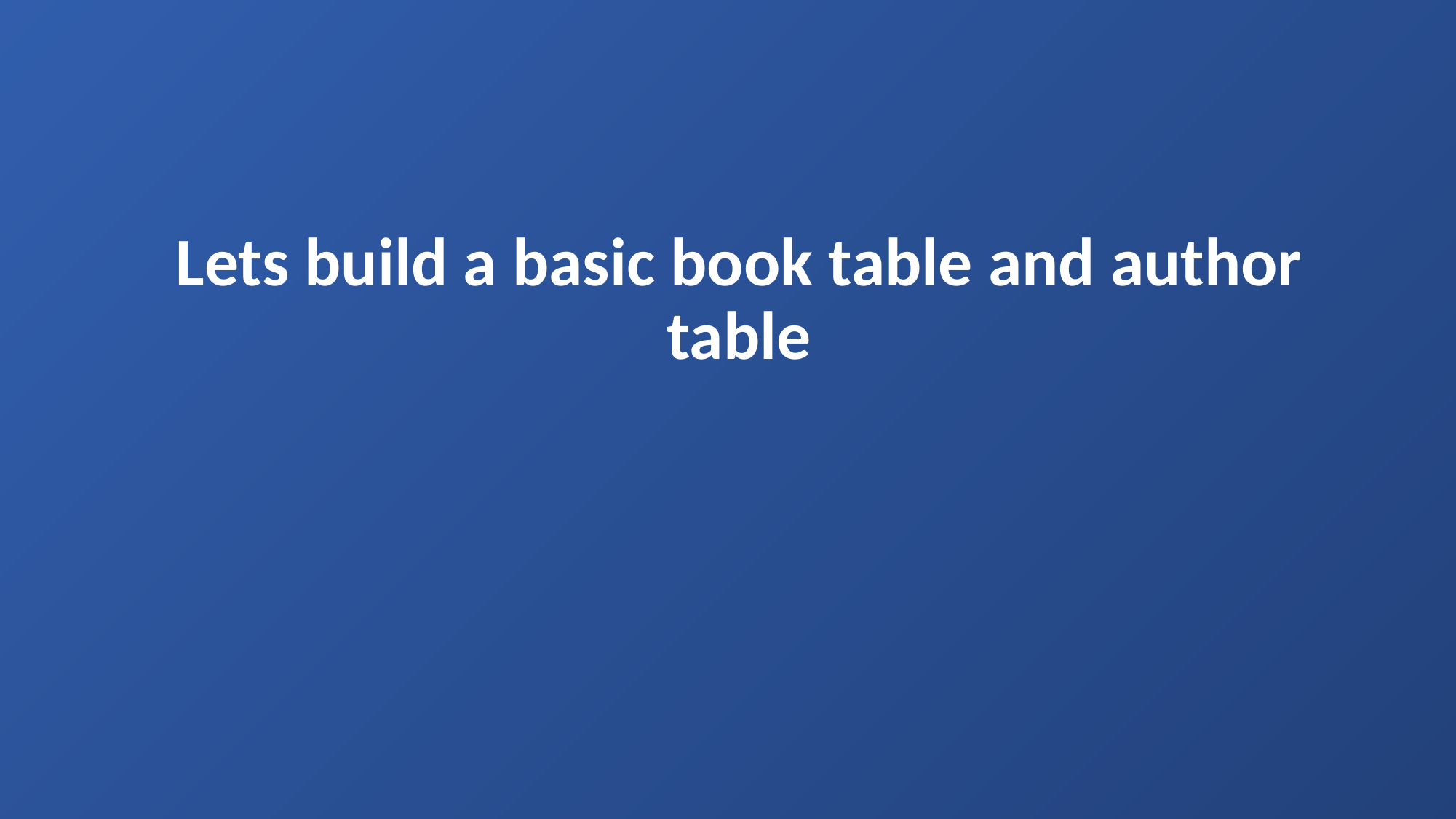

# Lets build a basic book table and author table